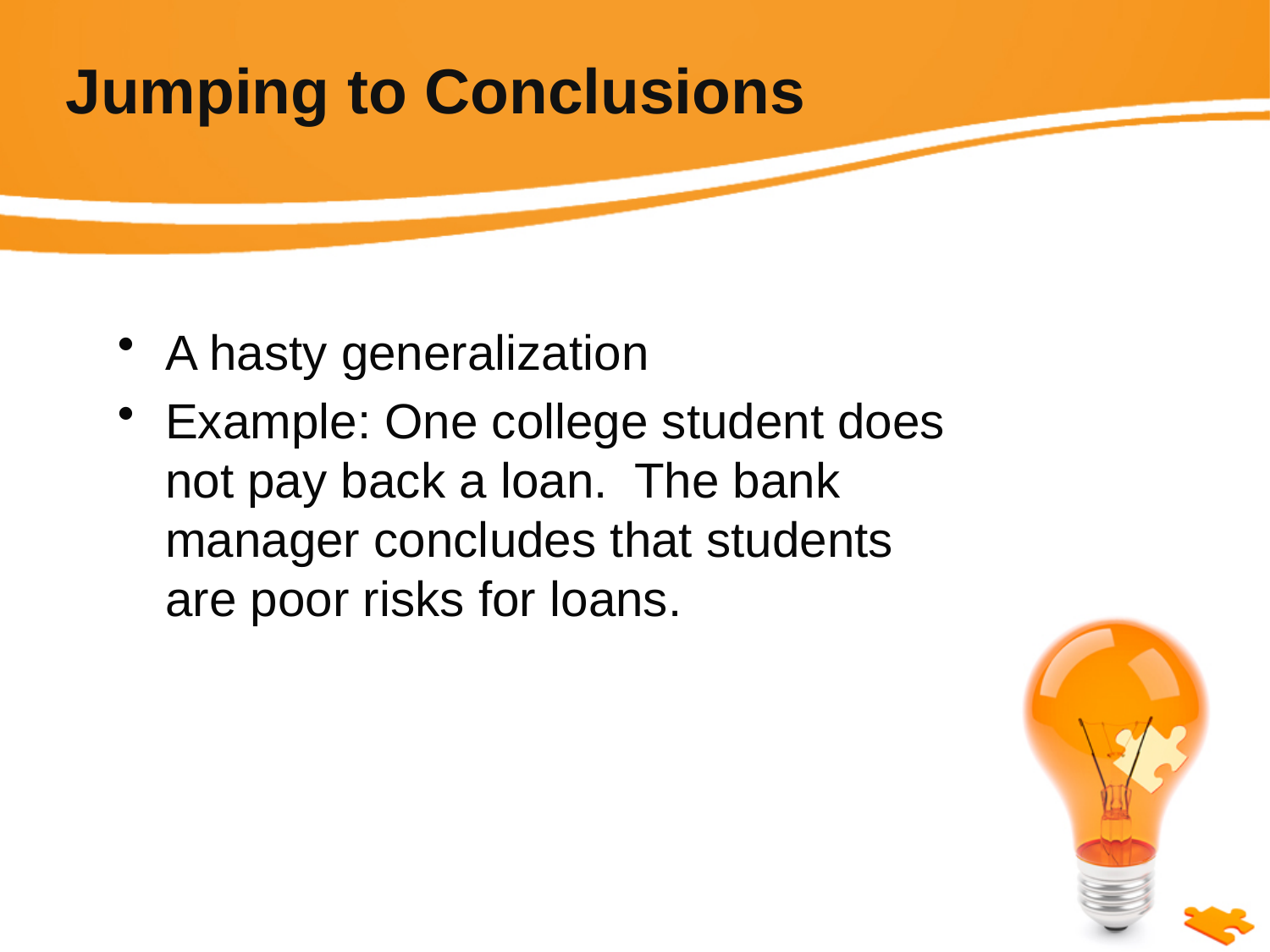

# Jumping to Conclusions

A hasty generalization
Example: One college student does not pay back a loan.  The bank manager concludes that students are poor risks for loans.